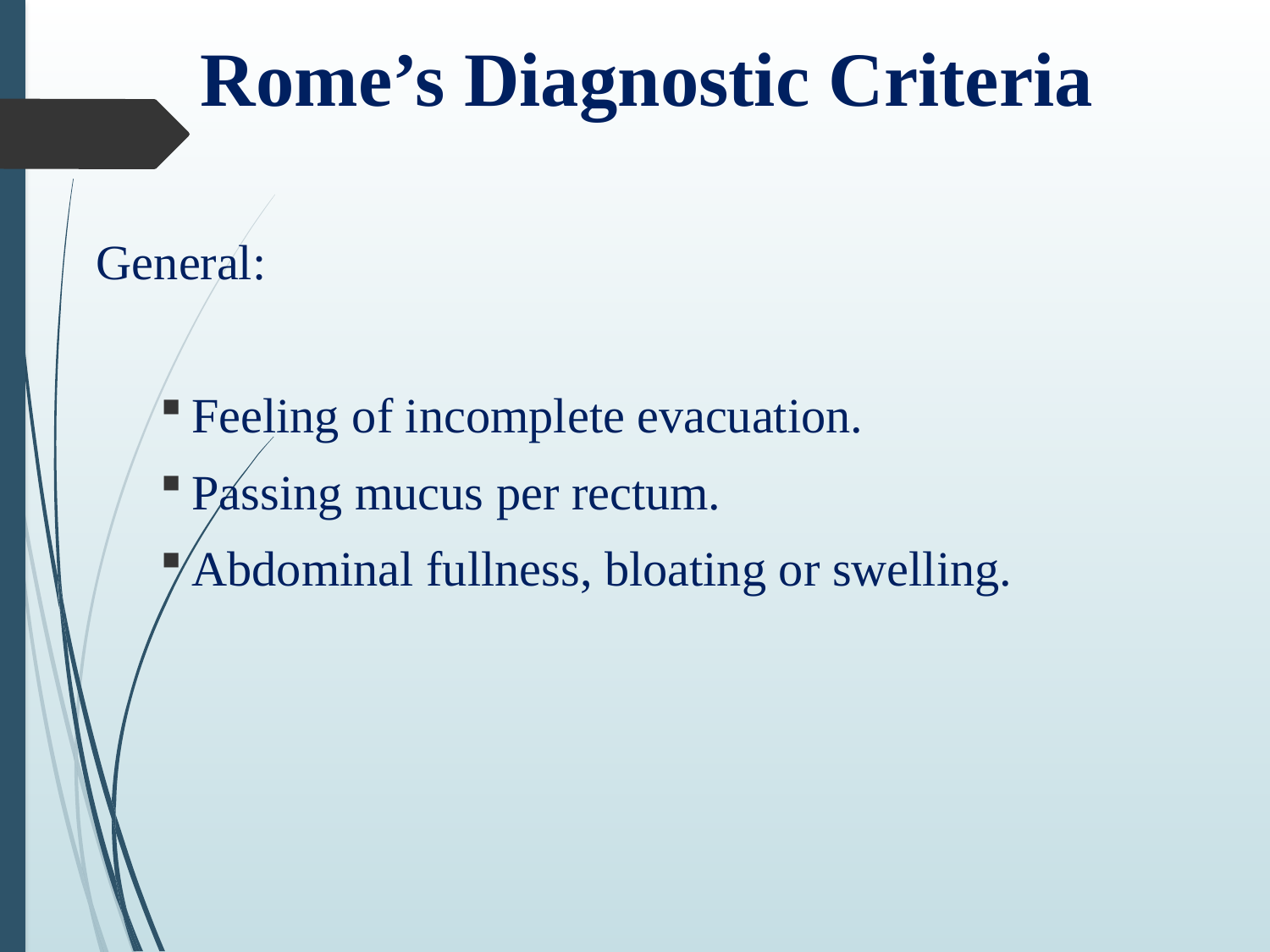

# Rome’s Diagnostic Criteria
General:

Feeling of incomplete evacuation.
Passing mucus per rectum.
Abdominal fullness, bloating or swelling.